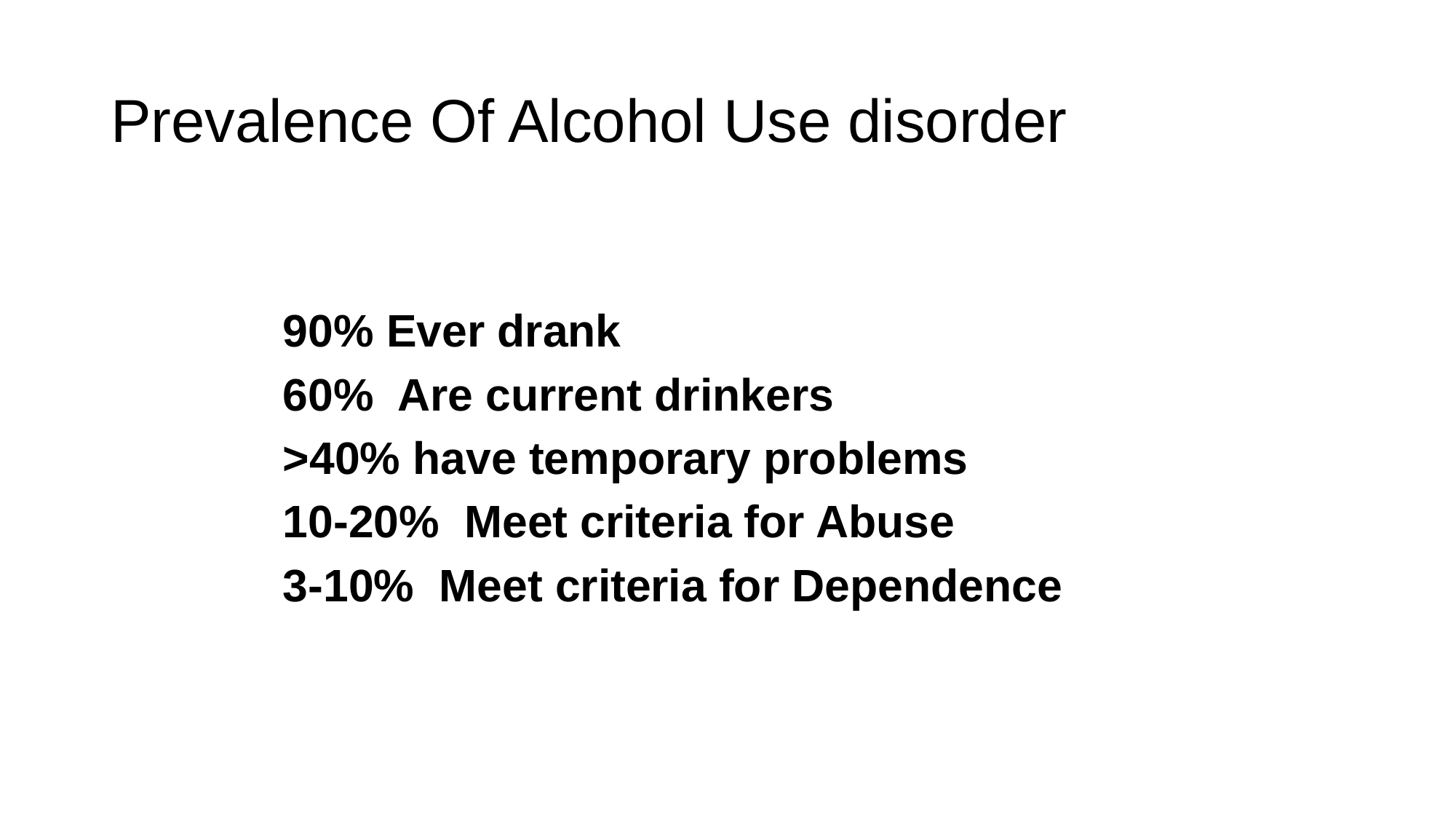

# Prevalence Of Alcohol Use disorder
90% Ever drank
60%  Are current drinkers
>40% have temporary problems
10-20%  Meet criteria for Abuse
3-10%  Meet criteria for Dependence